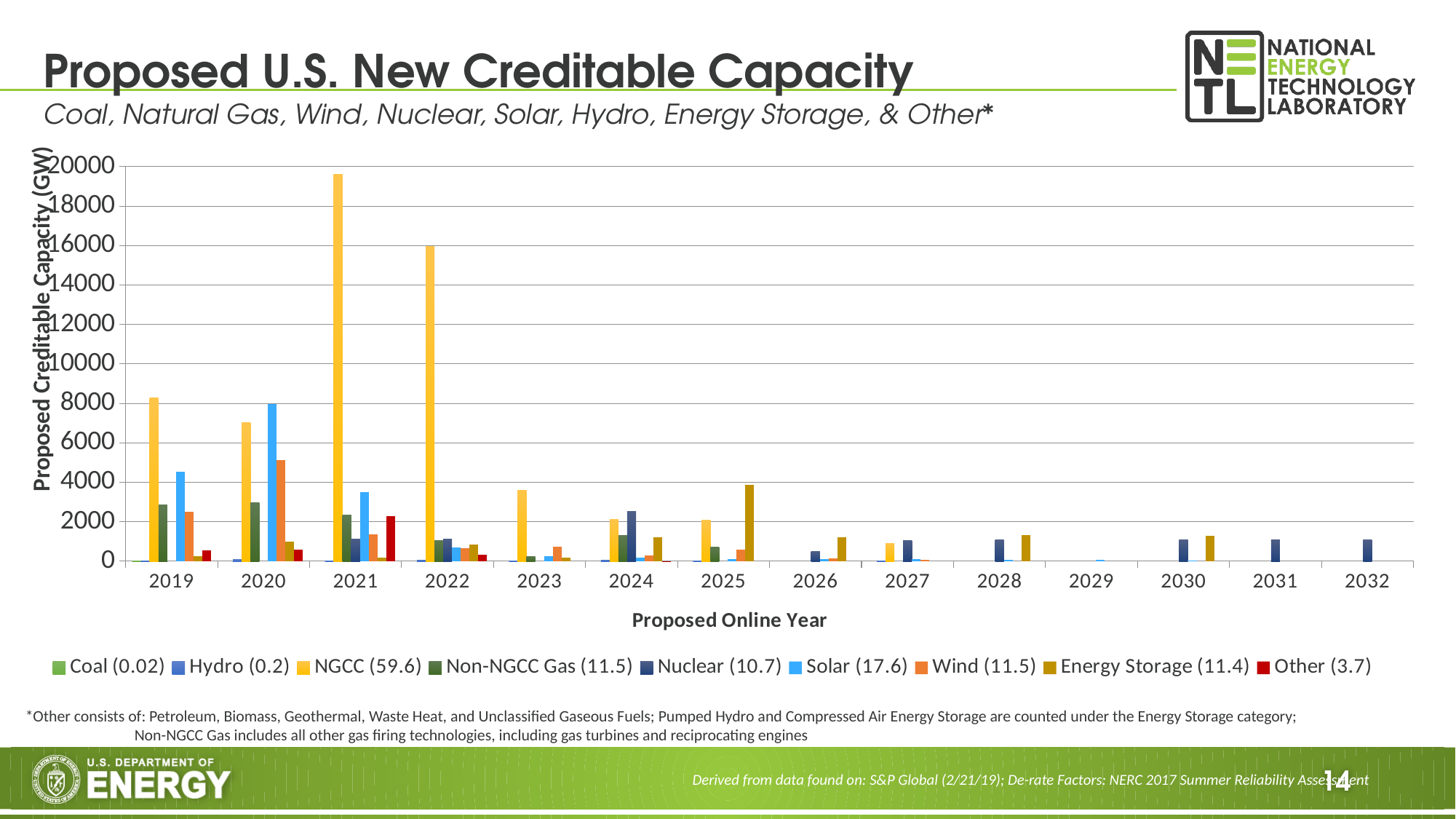

# Proposed U.S. New Creditable Capacity
Coal, Natural Gas, Wind, Nuclear, Solar, Hydro, Energy Storage, & Other*

### Chart

| Category | Coal (0.02) | Hydro (0.2) | NGCC (59.6) | Non-NGCC Gas (11.5) | Nuclear (10.7) | Solar (17.6) | Wind (11.5) | Energy Storage (11.4) | Other (3.7) |
|---|---|---|---|---|---|---|---|---|---|
| 2019 | 17.0 | 17.131 | 8289.7 | 2874.479999999999 | None | 4531.042139999995 | 2508.6533532245576 | 251.35000000000002 | 546.8 |
| 2020 | None | 98.42739999999998 | 7044.799999999999 | 2974.0 | None | 7974.773009999999 | 5144.018188944775 | 1009.5 | 590.1999999999999 |
| 2021 | None | 9.25 | 19619.699999999997 | 2343.42 | 1117.0 | 3517.9229999999993 | 1351.1042999999997 | 184.5 | 2266.9000000000005 |
| 2022 | None | 43.87089999999999 | 15948.73 | 1042.3 | 1117.0 | 696.04 | 647.9395097048282 | 849.0 | 329.9 |
| 2023 | None | 26.71399999999999 | 3606.0 | 241.0 | None | 243.87 | 718.7682337964571 | 185.0 | None |
| 2024 | None | 50.763999999999996 | 2125.0 | 1314.0 | 2520.0 | 176.4 | 304.5858489447725 | 1200.0 | 3.2 |
| 2025 | None | 2.331 | 2100.0 | 723.0 | None | 92.4 | 580.129 | 3873.3 | None |
| 2026 | None | None | None | None | 480.0 | 92.4 | 159.75 | 1200.0 | None |
| 2027 | None | 3.552 | 916.0 | None | 1040.0 | 109.19999999999999 | 80.0 | None | None |
| 2028 | None | None | None | None | 1100.0 | 55.199999999999996 | None | 1316.0 | None |
| 2029 | None | None | None | None | None | 60.0 | None | None | None |
| 2030 | None | None | None | None | 1100.0 | 28.799999999999997 | None | 1300.0 | None |
| 2031 | None | None | None | None | 1100.0 | None | None | None | None |
| 2032 | None | None | None | None | 1100.0 | None | None | None | None |
*Other consists of: Petroleum, Biomass, Geothermal, Waste Heat, and Unclassified Gaseous Fuels; Pumped Hydro and Compressed Air Energy Storage are counted under the Energy Storage category;
	Non-NGCC Gas includes all other gas firing technologies, including gas turbines and reciprocating engines
Derived from data found on: S&P Global (2/21/19); De-rate Factors: NERC 2017 Summer Reliability Assessment